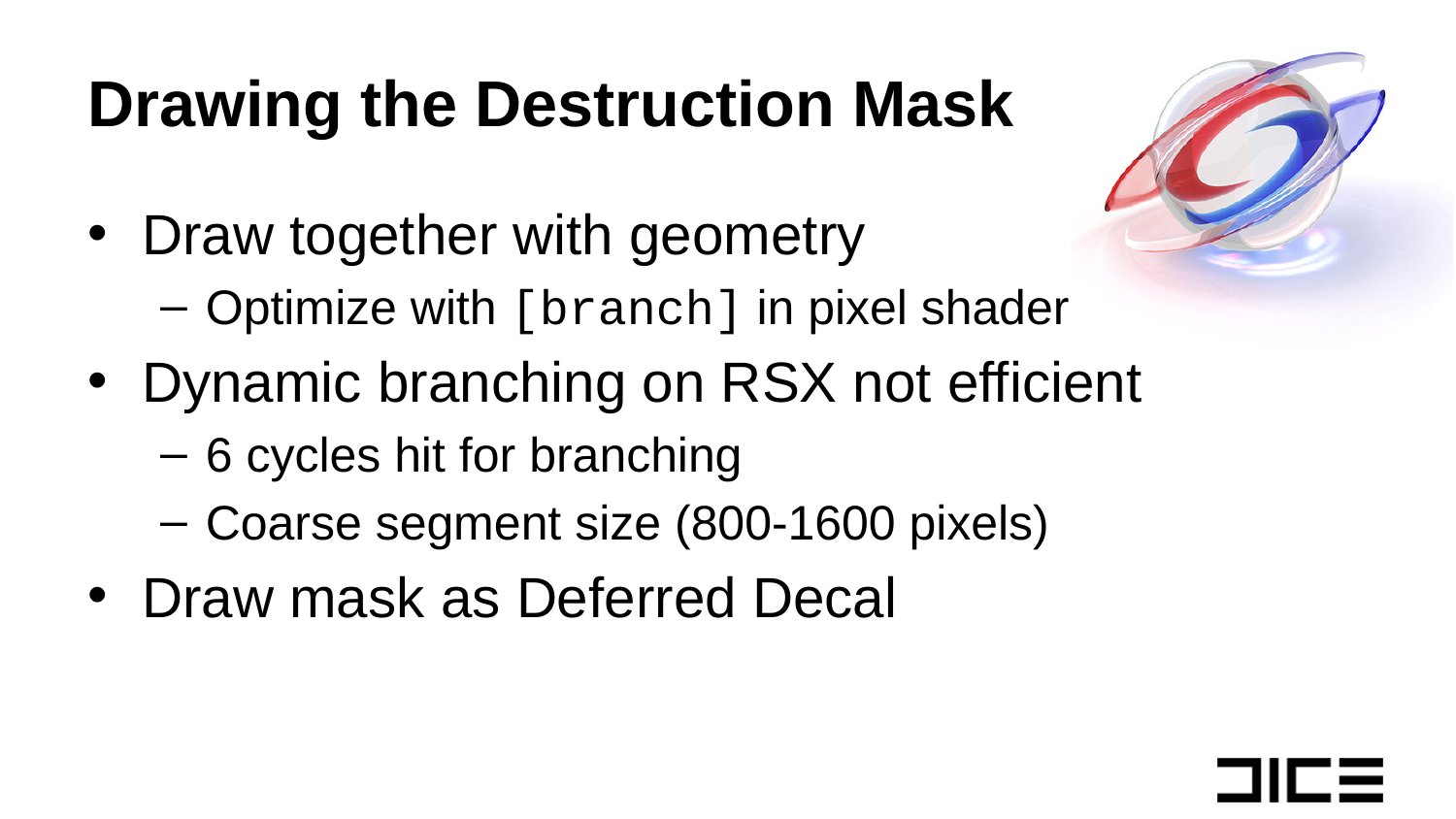

# Drawing the Destruction Mask
Draw together with geometry
Optimize with [branch] in pixel shader
Dynamic branching on RSX not efficient
6 cycles hit for branching
Coarse segment size (800-1600 pixels)
Draw mask as Deferred Decal